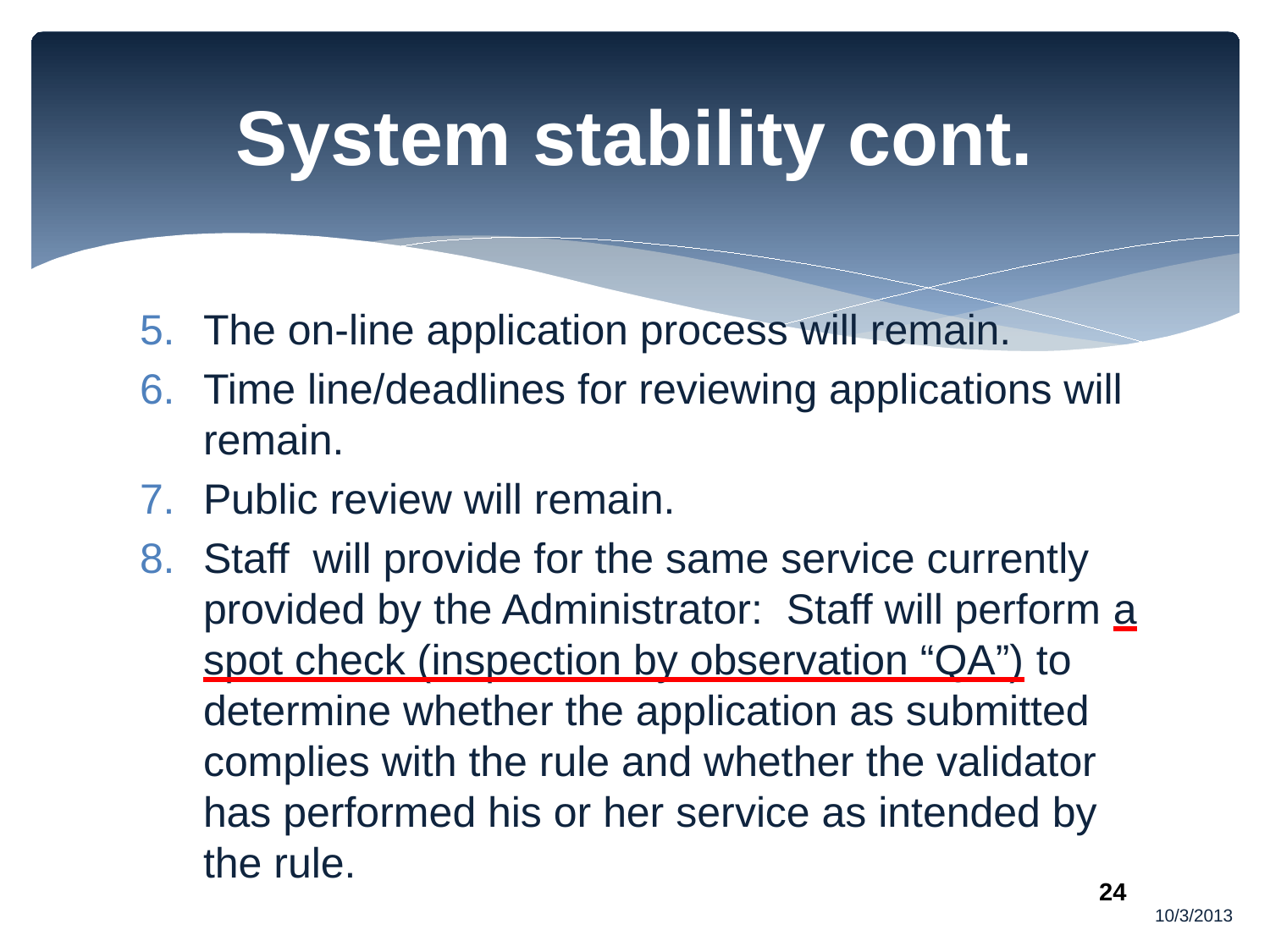

# System stability cont.
The on-line application process will remain.
Time line/deadlines for reviewing applications will remain.
Public review will remain.
Staff  will provide for the same service currently provided by the Administrator:  Staff will perform a spot check (inspection by observation “QA”) to determine whether the application as submitted complies with the rule and whether the validator has performed his or her service as intended by the rule.

10/3/2013